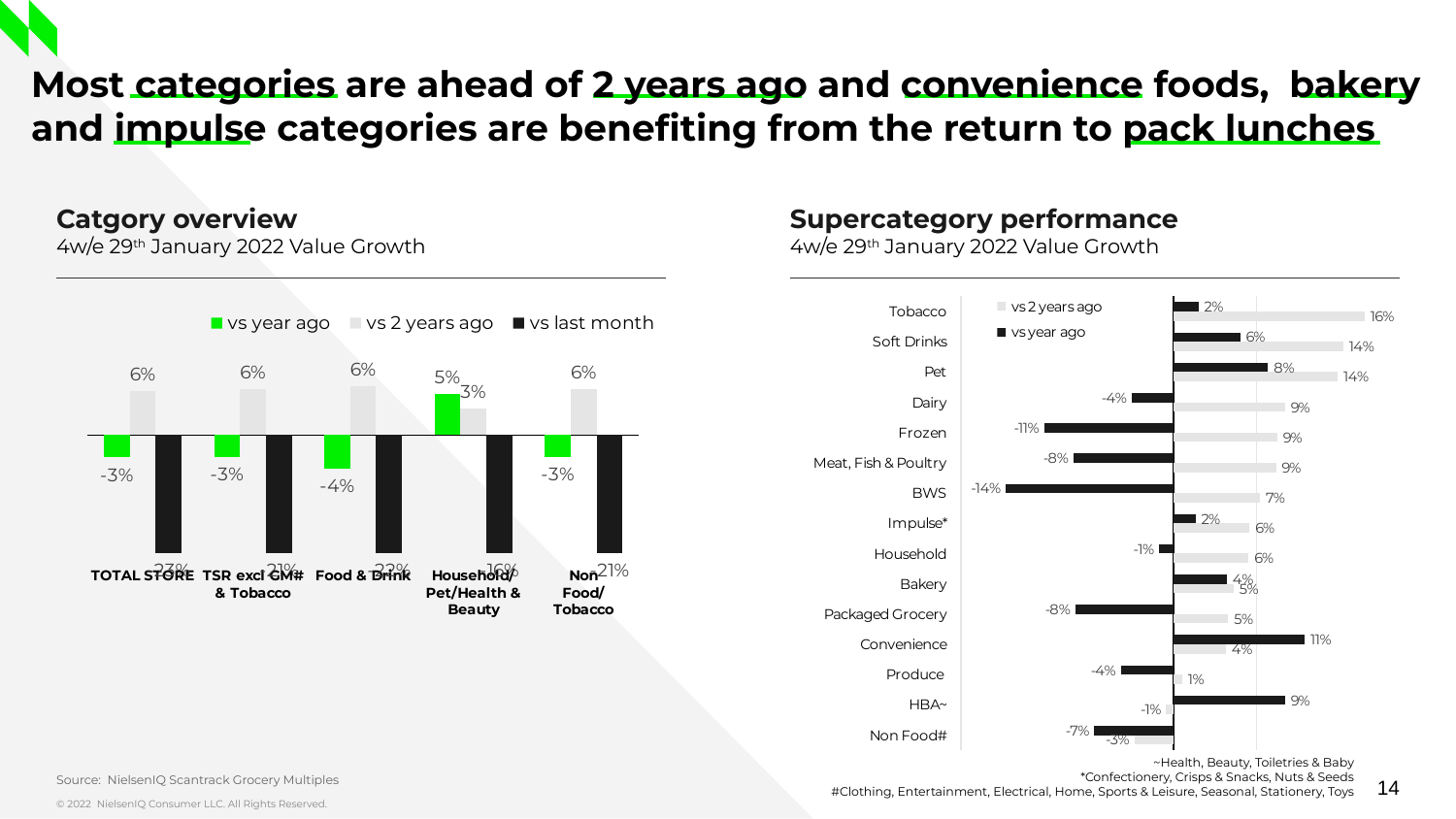

# Most categories are ahead of 2 years ago and convenience foods,  bakery and impulse categories are benefiting from the return to pack lunches
Catgory overview
4w/e 29th January 2022 Value Growth
Supercategory performance
4w/e 29th January 2022 Value Growth

### Chart

| Category | vs year ago | vs 2 years ago |
|---|---|---|
| Tobacco | 0.02101269208689005 | 0.16163235240646845 |
| Soft Drinks | 0.056345984877219646 | 0.14353415710054618 |
| Pet | 0.07979607562394841 | 0.13887320806003722 |
| Dairy | -0.035525364382750224 | 0.09415608001580456 |
| Frozen | -0.1098459321139883 | 0.08767677555781583 |
| Meat, Fish & Poultry | -0.08492544279668446 | 0.08661963489314473 |
| BWS | -0.14236893041005572 | 0.0731715346990578 |
| Impulse* | 0.01832853631821818 | 0.06423498290551755 |
| Household | -0.012587820281090178 | 0.06344230295787434 |
| Bakery | 0.04498369925879997 | 0.05076841254125086 |
| Packaged Grocery | -0.08348473721961658 | 0.046230617150109454 |
| Convenience | 0.11095402381630093 | 0.044138815001878884 |
| Produce  | -0.044885259145653555 | 0.007226363810082903 |
| HBA~ | 0.09415197151503185 | -0.006519230245781604 |
| Non Food# | -0.06741704811352667 | -0.033445283249026625 |

### Chart

| Category | vs year ago | vs 2 years ago | vs last month |
|---|---|---|---|
| TOTAL STORE | -0.028256847269201746 | 0.056019420739069625 | -0.23011655601560566 |
| TSR excl GM# & Tobacco | -0.027925581709713265 | 0.05789710971332407 | -0.21322003463711414 |
| Food & Drink | -0.04223915831578284 | 0.06269133503496582 | -0.22215688509104836 |
| Household/Pet/Health & Beauty | 0.052597712384550244 | 0.034018260665510835 | -0.1640572127069101 |
| Non Food/Tobacco | -0.027925581709713265 | 0.05789710971332407 | -0.21322003463711414 |
~Health, Beauty, Toiletries & Baby
*Confectionery, Crisps & Snacks, Nuts & Seeds
#Clothing, Entertainment, Electrical, Home, Sports & Leisure, Seasonal, Stationery, Toys
Source:  NielsenIQ Scantrack Grocery Multiples